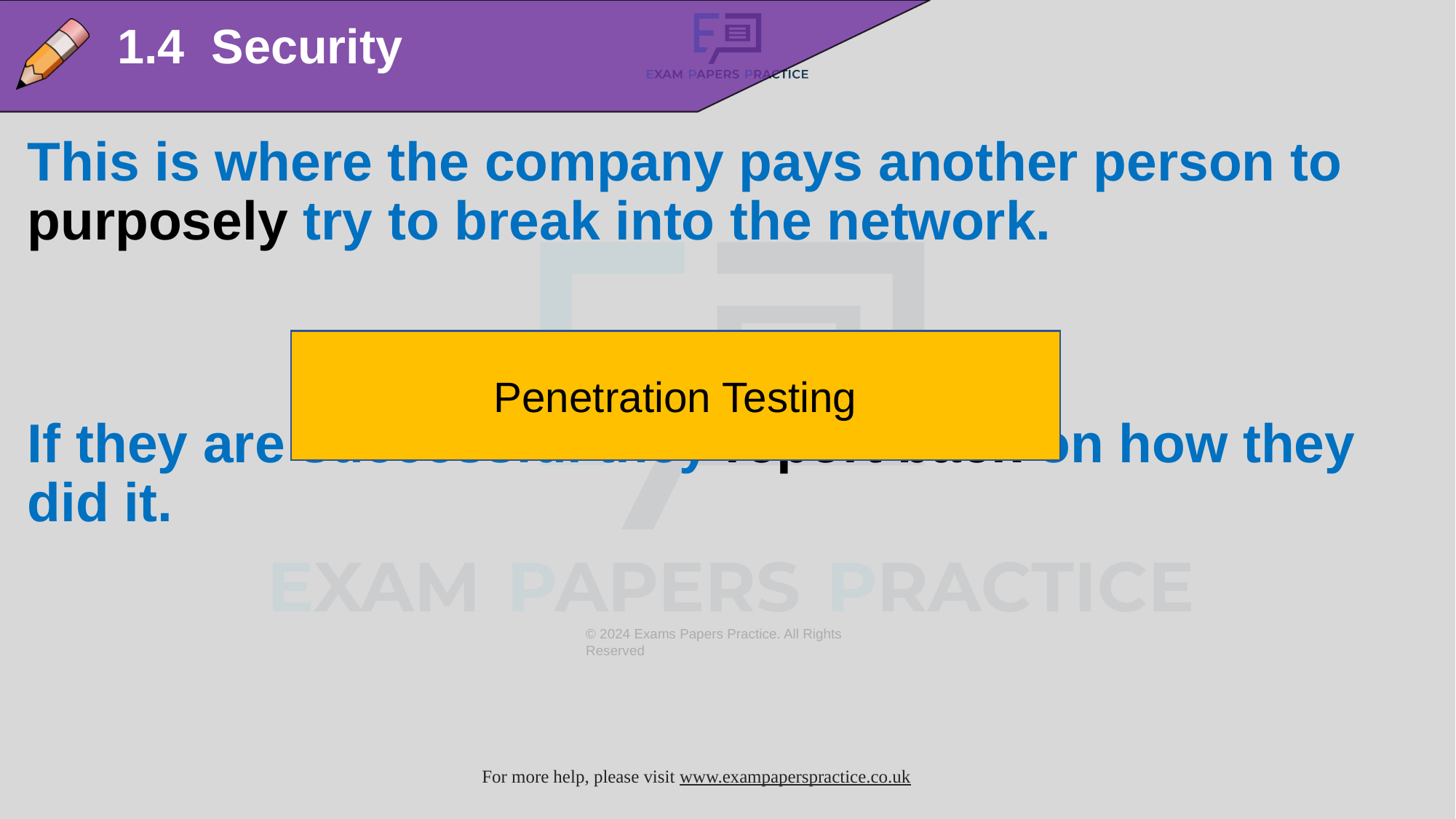

1.4  Security
This is where the company pays another person to purposely try to break into the network.

If they are successful they report back on how they did it.

Penetration Testing